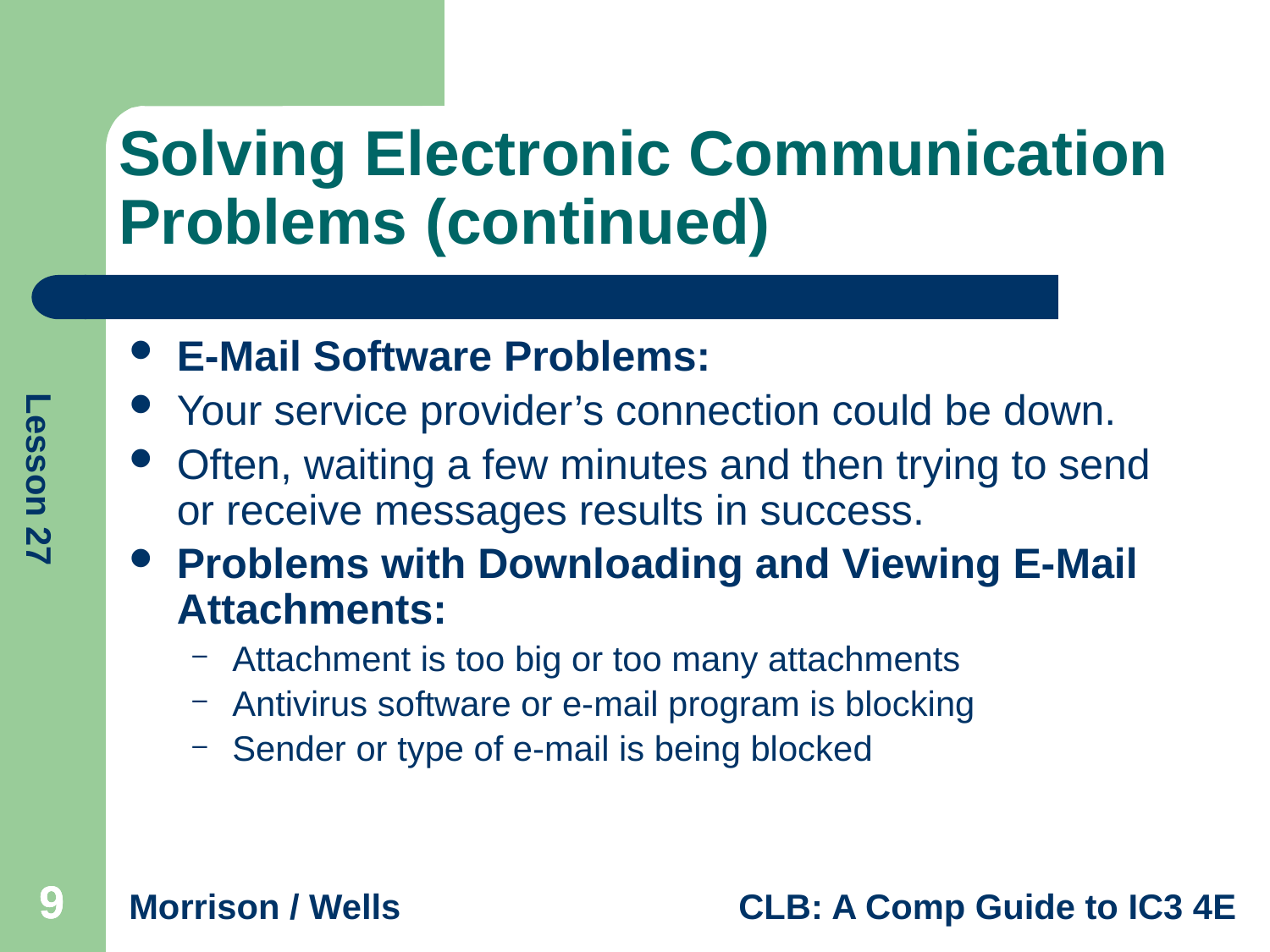

# Solving Electronic Communication Problems (continued)
E-Mail Software Problems:
Your service provider’s connection could be down.
Often, waiting a few minutes and then trying to send or receive messages results in success.
Problems with Downloading and Viewing E-Mail Attachments:
Attachment is too big or too many attachments
Antivirus software or e-mail program is blocking
Sender or type of e-mail is being blocked

9
9
9